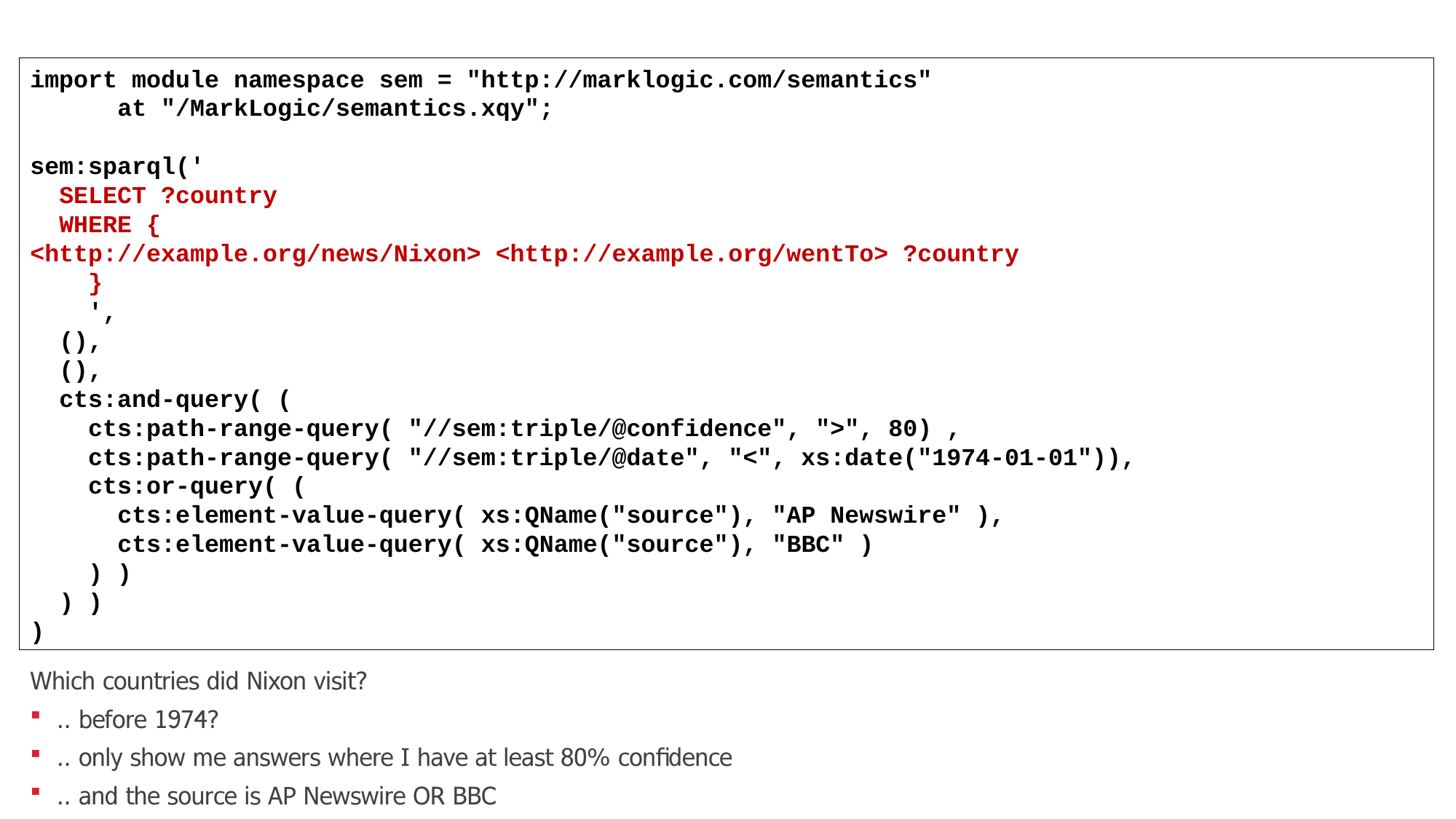

import module namespace sem = "http://marklogic.com/semantics"
      at "/MarkLogic/semantics.xqy";

sem:sparql('
  SELECT ?country
  WHERE {
<http://example.org/news/Nixon> <http://example.org/wentTo> ?country
    }
    ',
  (),
  (),
  cts:and-query( (
    cts:path-range-query( "//sem:triple/@confidence", ">", 80) ,
    cts:path-range-query( "//sem:triple/@date", "<", xs:date("1974-01-01")),
    cts:or-query( (
      cts:element-value-query( xs:QName("source"), "AP Newswire" ),
      cts:element-value-query( xs:QName("source"), "BBC" )
    ) )
  ) )
)
Which countries did Nixon visit?
.. before 1974?
.. only show me answers where I have at least 80% confidence
.. and the source is AP Newswire OR BBC